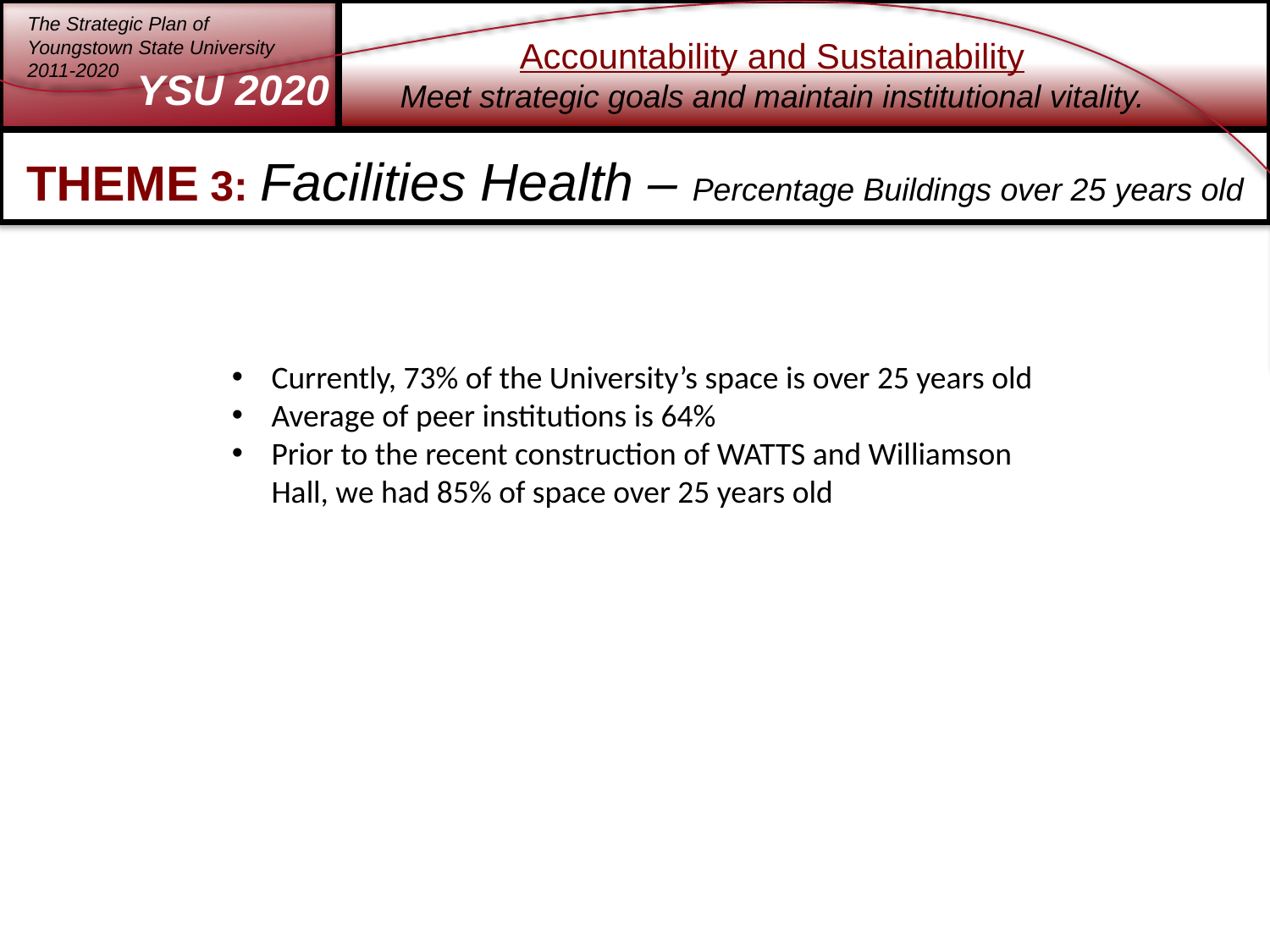

THEME 3: Facilities Health – Percentage Buildings over 25 years old
Currently, 73% of the University’s space is over 25 years old
Average of peer institutions is 64%
Prior to the recent construction of WATTS and Williamson Hall, we had 85% of space over 25 years old